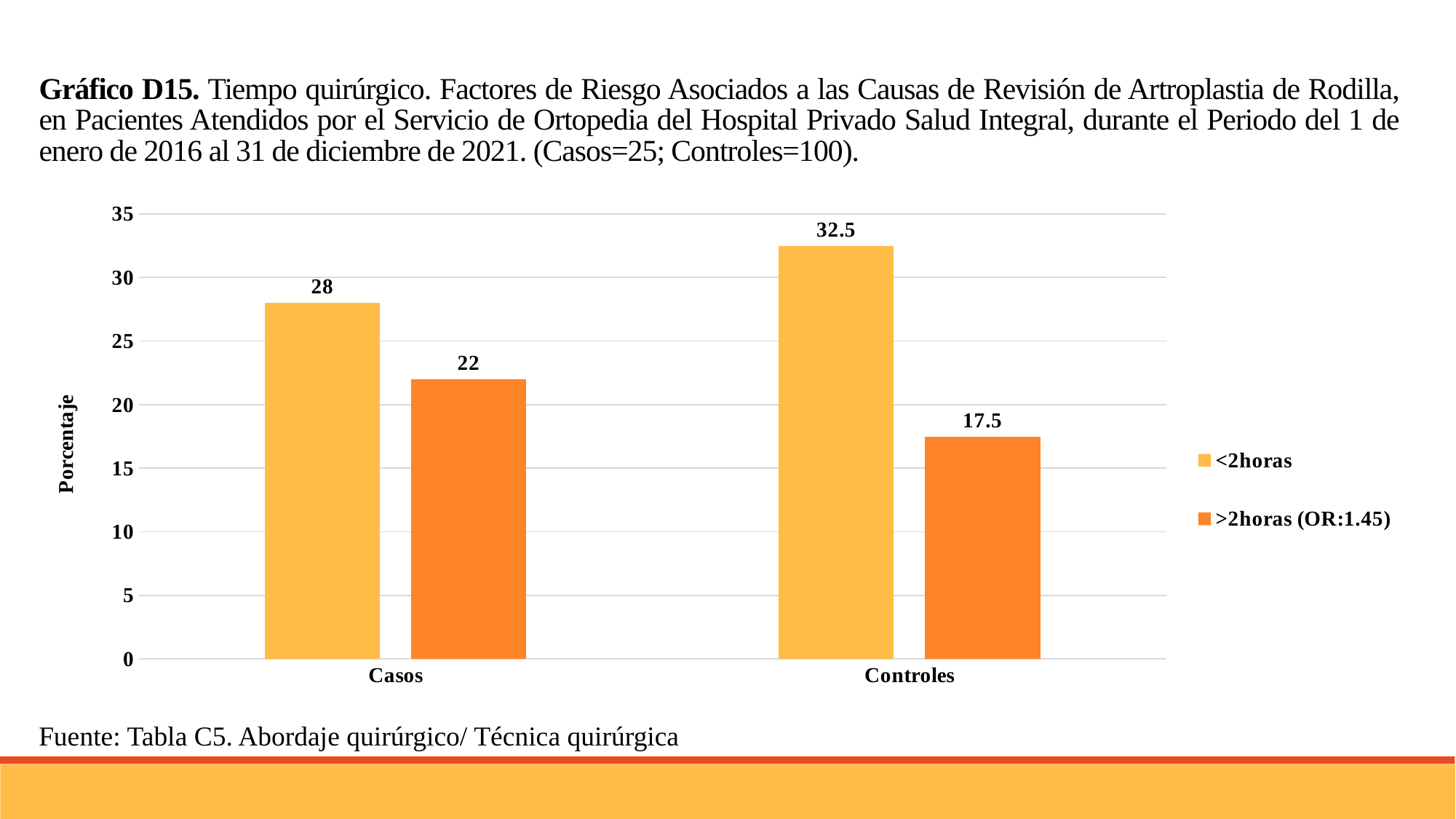

Gráfico D15. Tiempo quirúrgico. Factores de Riesgo Asociados a las Causas de Revisión de Artroplastia de Rodilla, en Pacientes Atendidos por el Servicio de Ortopedia del Hospital Privado Salud Integral, durante el Periodo del 1 de enero de 2016 al 31 de diciembre de 2021. (Casos=25; Controles=100).

### Chart

| Category | <2horas  | >2horas (OR:1.45) |
|---|---|---|
| Casos | 28.0 | 22.0 |
| Controles | 32.5 | 17.5 |
Fuente: Tabla C5. Abordaje quirúrgico/ Técnica quirúrgica